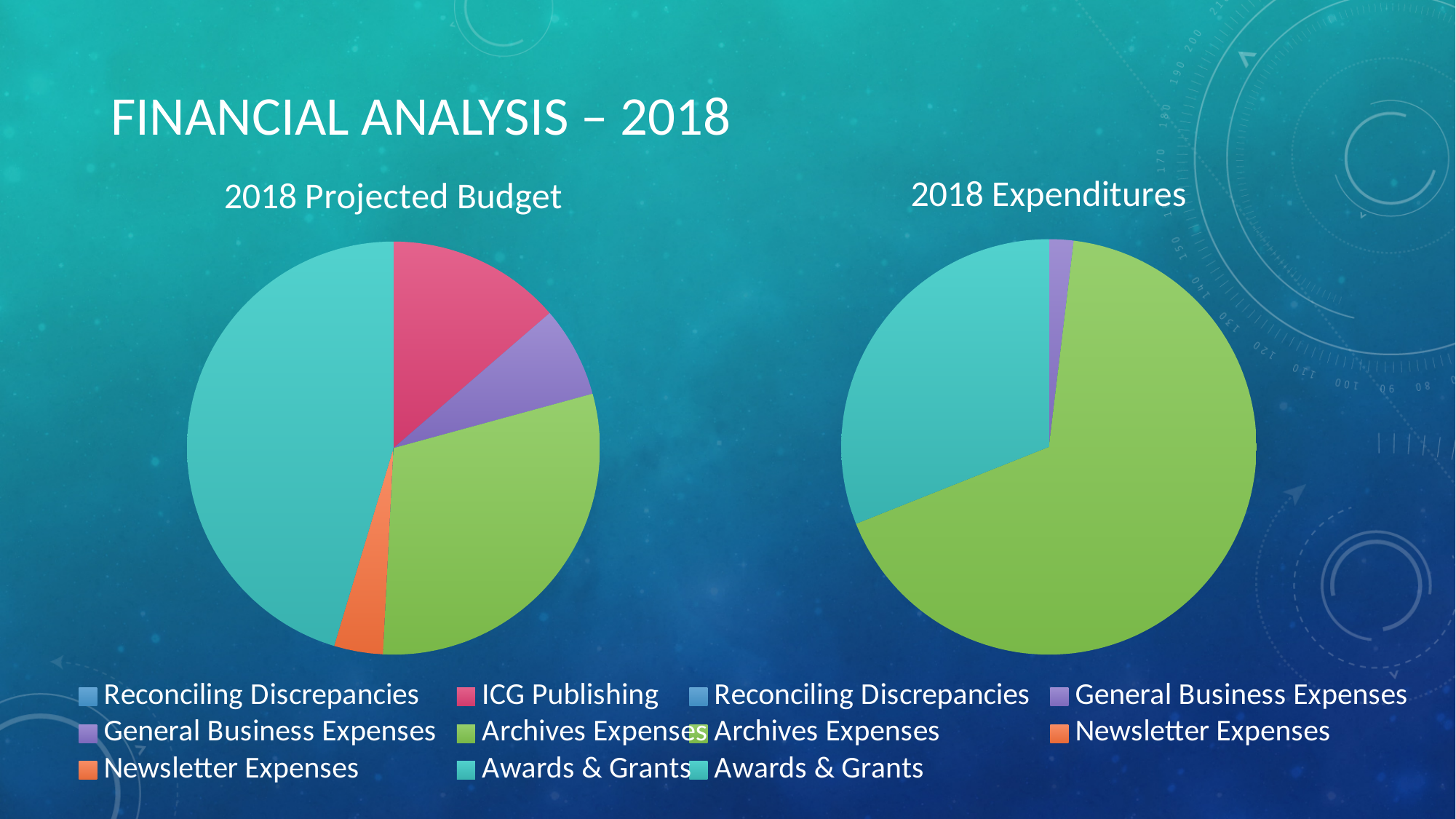

Financial analysis – 2018

### Chart: 2018 Expenditures

| Category |  |
|---|---|
| Reconciling Discrepancies | 0.0 |
| General Business Expenses | 65.34 |
| Archives Expenses | 2289.29 |
| Newsletter Expenses | 0.0 |
| Awards & Grants | 1059.63 |

### Chart: 2018 Projected Budget

| Category |  |
|---|---|
| Reconciling Discrepancies | 0.0 |
| ICG Publishing | 500.0 |
| General Business Expenses | 259.8 |
| Archives Expenses | 1100.0 |
| Newsletter Expenses | 140.0 |
| Awards & Grants | 1660.0 |